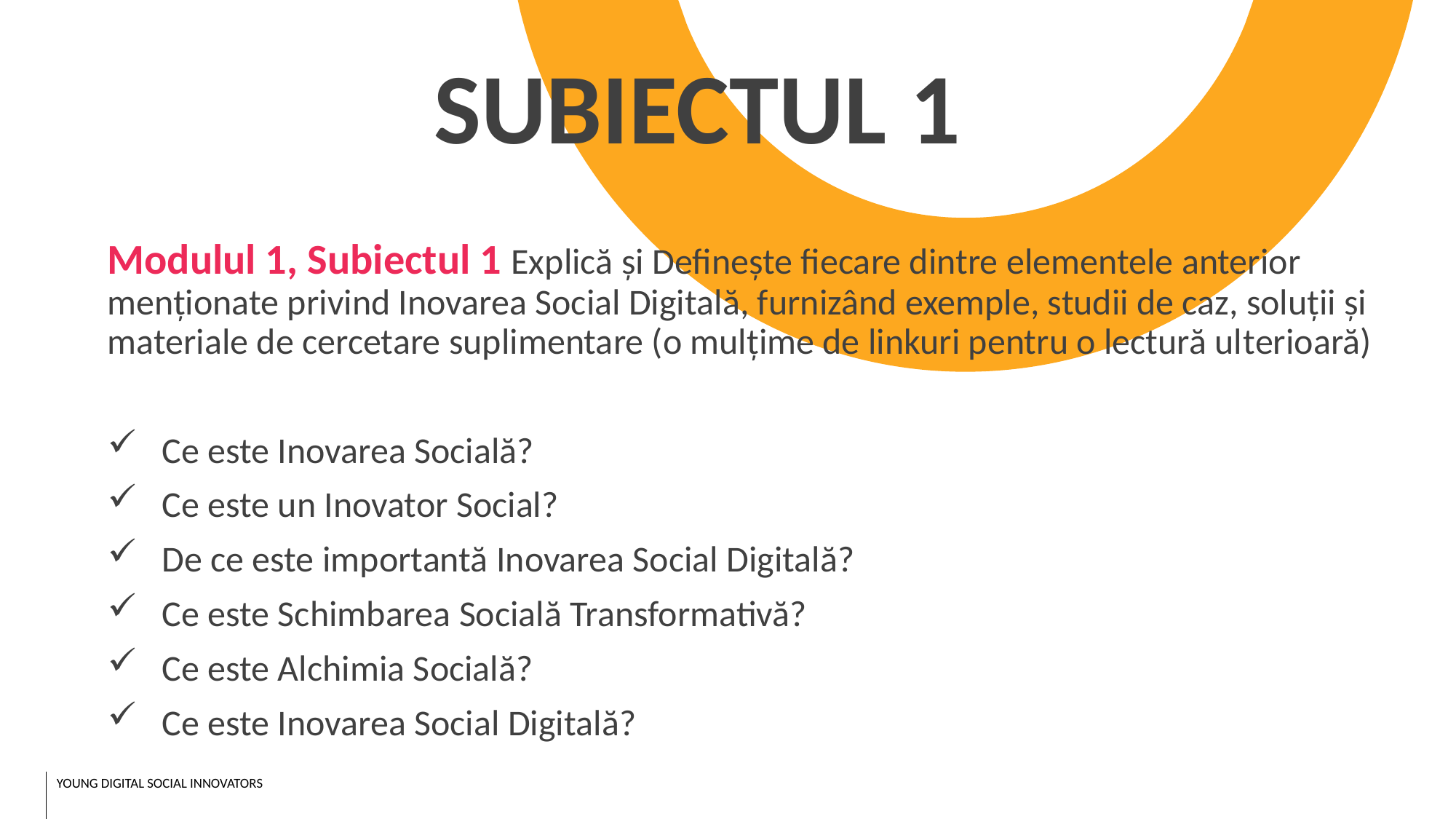

SUBIECTUL 1

Modulul 1, Subiectul 1 Explică și Definește fiecare dintre elementele anterior menționate privind Inovarea Social Digitală, furnizând exemple, studii de caz, soluții și materiale de cercetare suplimentare (o mulțime de linkuri pentru o lectură ulterioară)

Ce este Inovarea Socială?
Ce este un Inovator Social?
De ce este importantă Inovarea Social Digitală?
Ce este Schimbarea Socială Transformativă?
Ce este Alchimia Socială?
Ce este Inovarea Social Digitală?